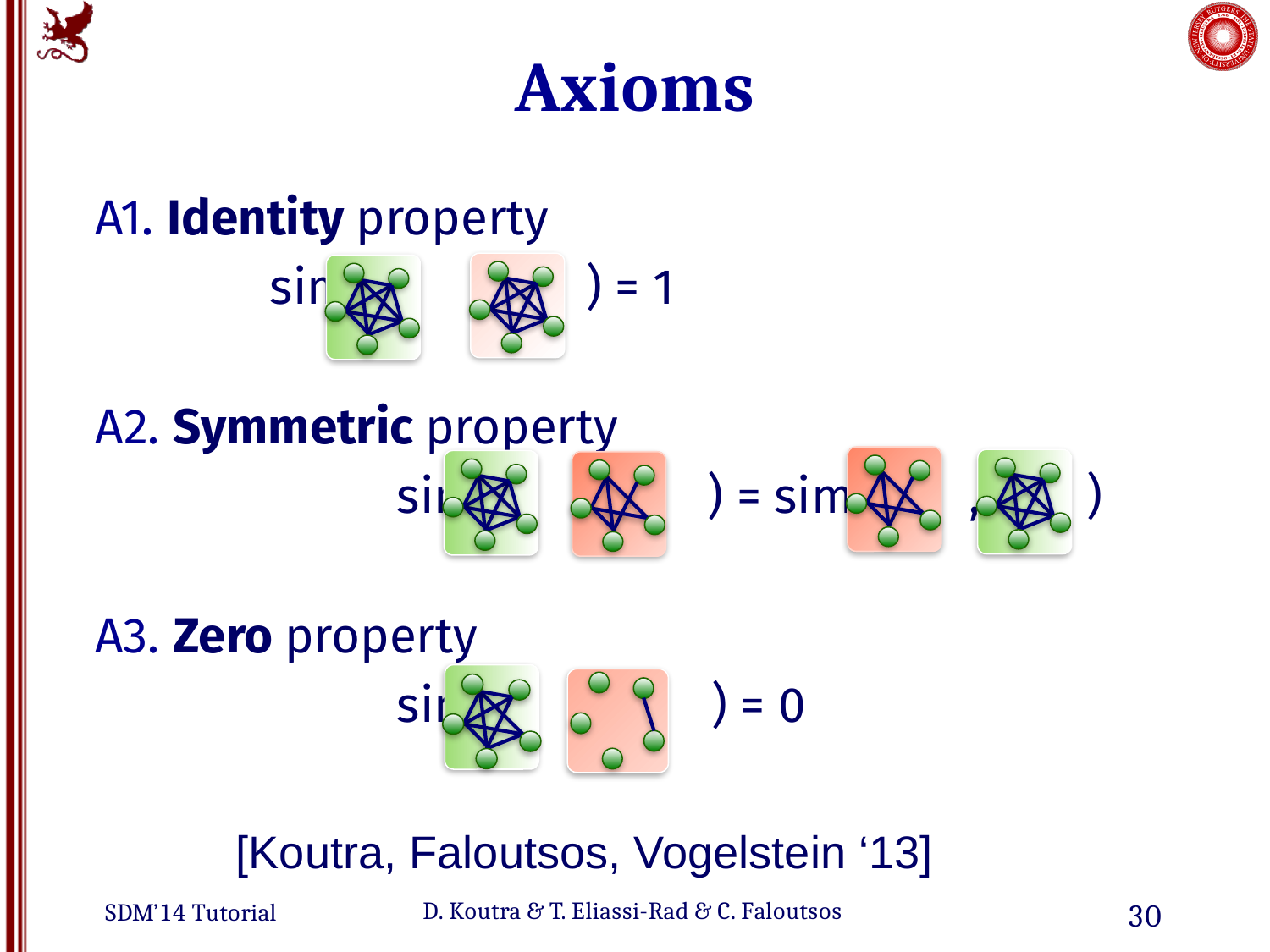

# Axioms
A1. Identity property
	   	sim(        ,        ) = 1

A2. Symmetric property
			sim(      ,        ) = sim(      ,       )

A3. Zero property
			sim(      ,       ) = 0

[Koutra, Faloutsos, Vogelstein ‘13]
30